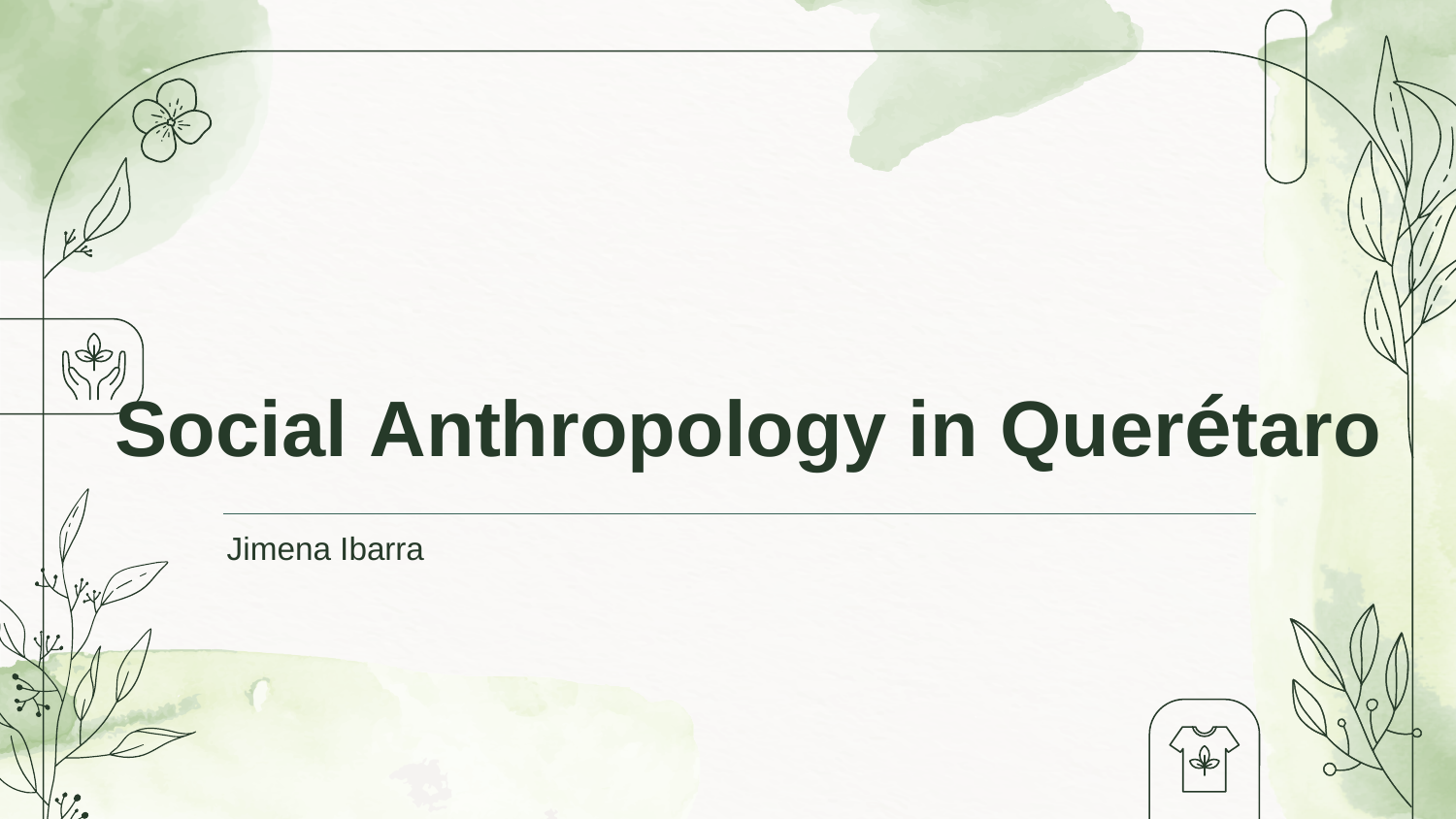

# Social Anthropology in Querétaro

Jimena Ibarra